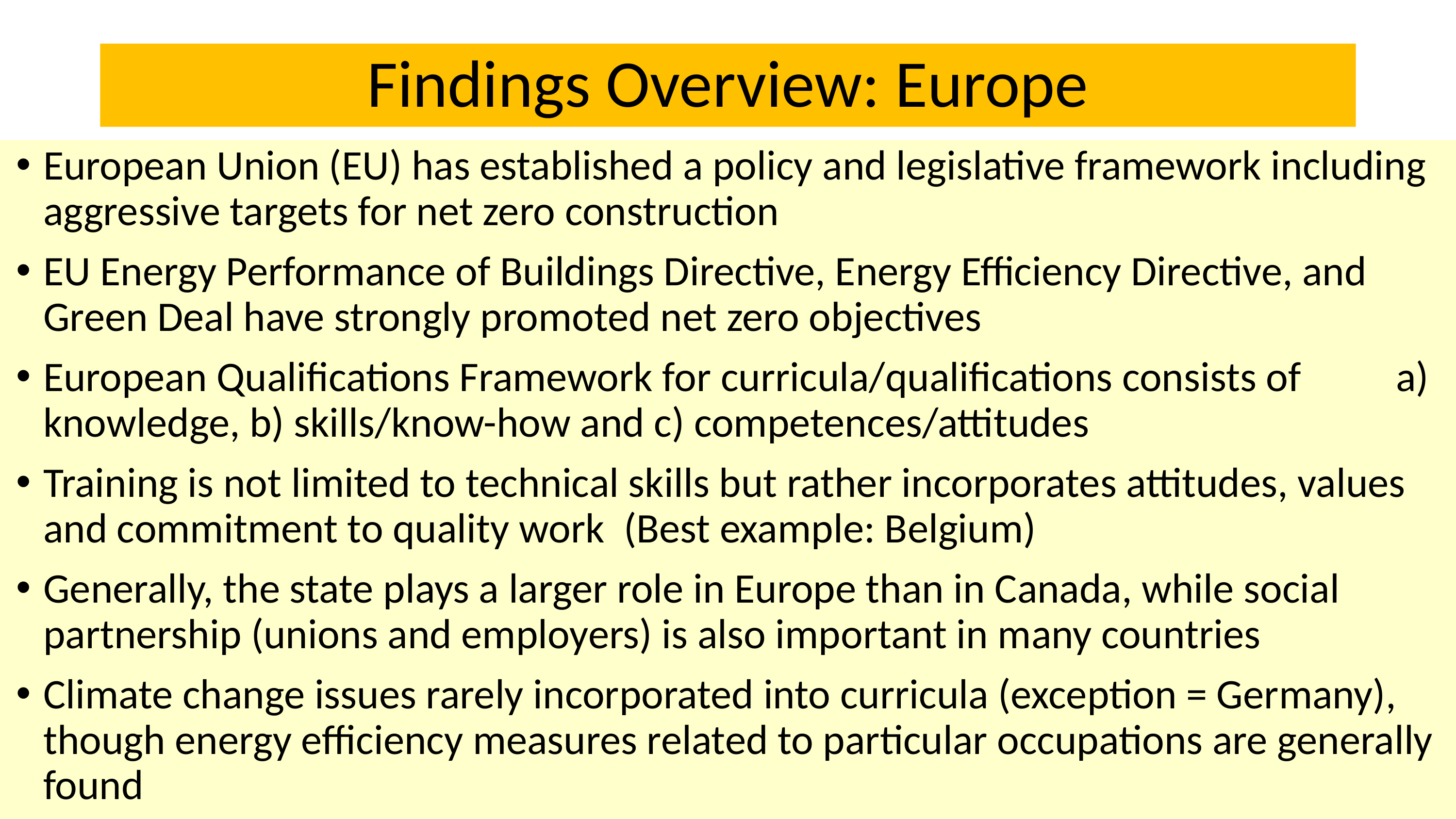

# Findings Overview: Europe
European Union (EU) has established a policy and legislative framework including aggressive targets for net zero construction
EU Energy Performance of Buildings Directive, Energy Efficiency Directive, and Green Deal have strongly promoted net zero objectives
European Qualifications Framework for curricula/qualifications consists of          a) knowledge, b) skills/know-how and c) competences/attitudes
Training is not limited to technical skills but rather incorporates attitudes, values and commitment to quality work  (Best example: Belgium)
Generally, the state plays a larger role in Europe than in Canada, while social partnership (unions and employers) is also important in many countries
Climate change issues rarely incorporated into curricula (exception = Germany), though energy efficiency measures related to particular occupations are generally found